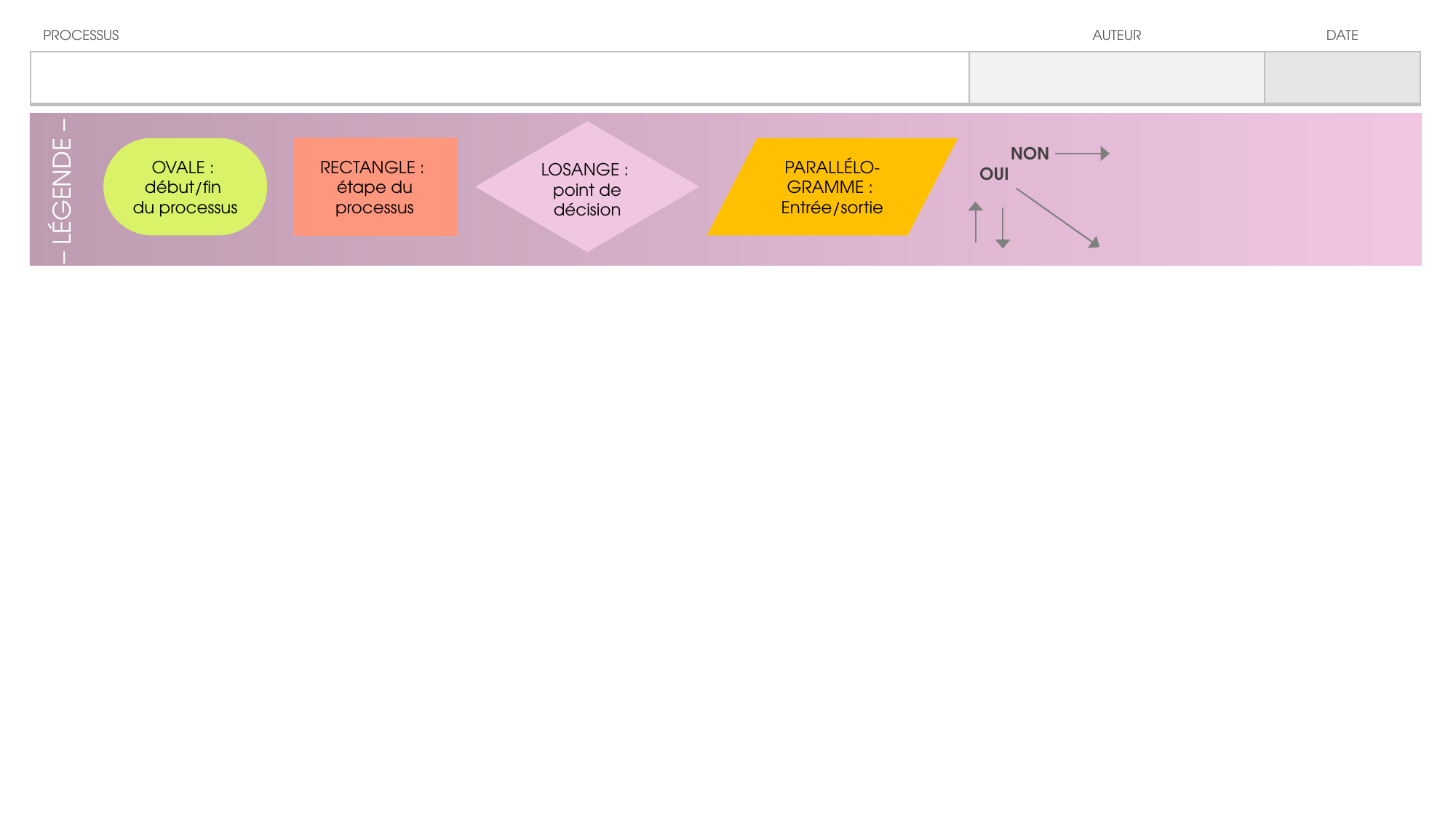

| PROCESSUS | AUTEUR | DATE |
| --- | --- | --- |
|  |  |  |

LOSANGE :
point de décision
NON
RECTANGLE :
étape du
processus
OVALE :
début/fin
du processus
PARALLÉLO-GRAMME :
Entrée/sortie
OUI
– LÉGENDE –